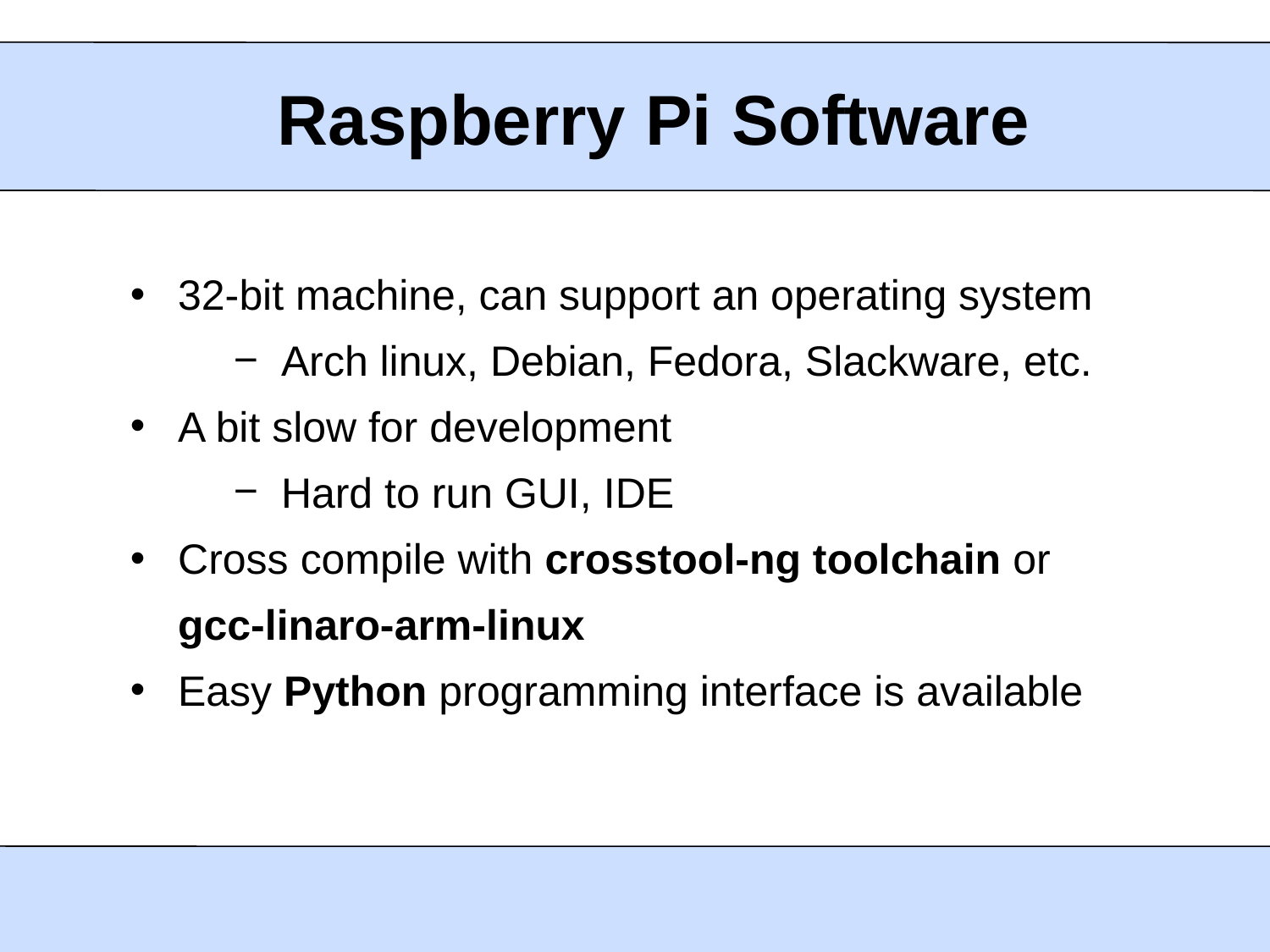

Raspberry Pi Software
32-bit machine, can support an operating system
Arch linux, Debian, Fedora, Slackware, etc.
A bit slow for development
Hard to run GUI, IDE
Cross compile with crosstool-ng toolchain or gcc-linaro-arm-linux
Easy Python programming interface is available